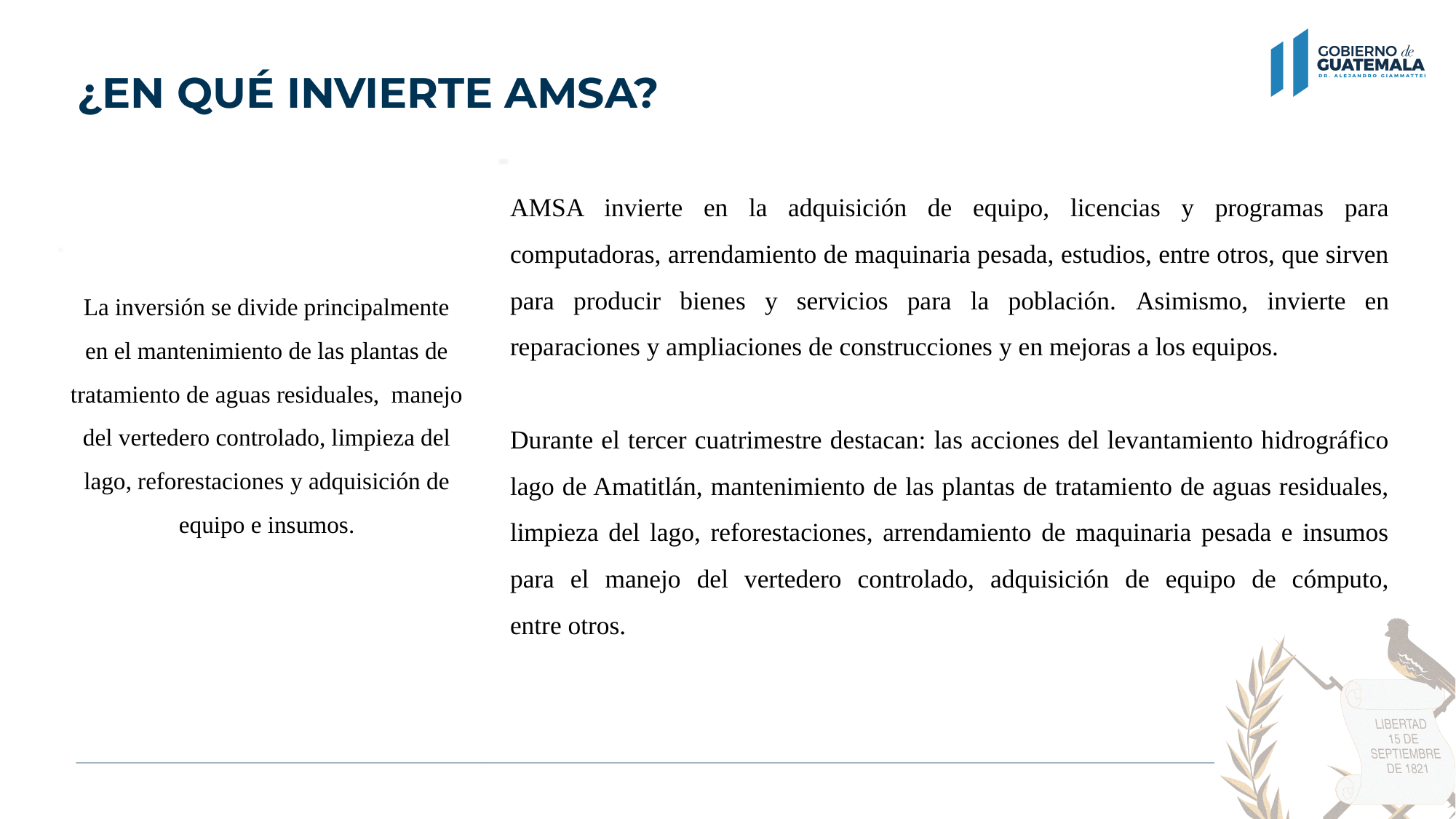

# ¿EN QUÉ INVIERTE AMSA?
AMSA invierte en la adquisición de equipo, licencias y programas para computadoras, arrendamiento de maquinaria pesada, estudios, entre otros, que sirven para producir bienes y servicios para la población. Asimismo, invierte en reparaciones y ampliaciones de construcciones y en mejoras a los equipos.

Durante el tercer cuatrimestre destacan: las acciones del levantamiento hidrográfico lago de Amatitlán, mantenimiento de las plantas de tratamiento de aguas residuales, limpieza del lago, reforestaciones, arrendamiento de maquinaria pesada e insumos para el manejo del vertedero controlado, adquisición de equipo de cómputo,
entre otros.
La inversión se divide principalmente en el mantenimiento de las plantas de tratamiento de aguas residuales,  manejo del vertedero controlado, limpieza del lago, reforestaciones y adquisición de equipo e insumos.